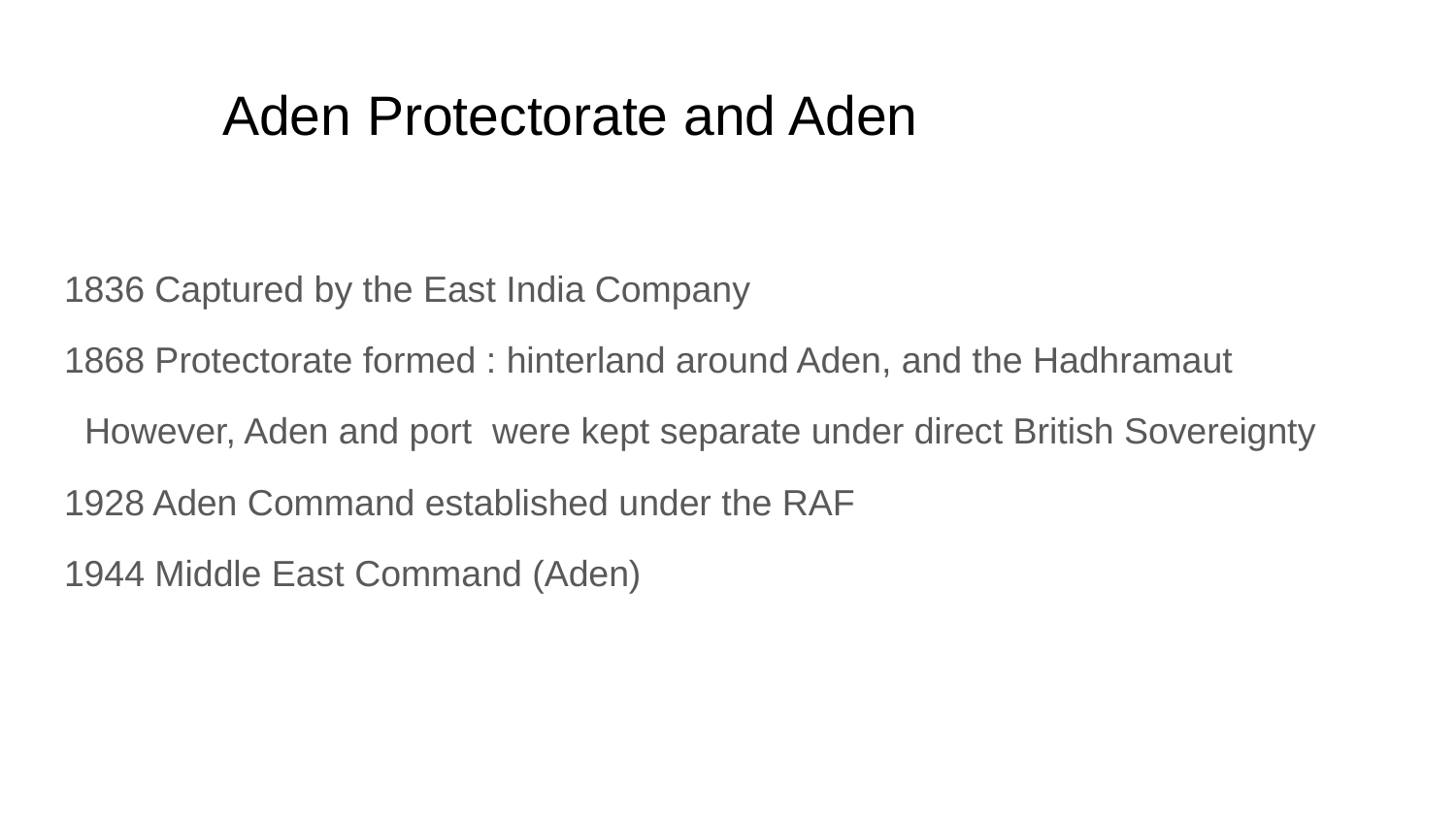

# Aden Protectorate and Aden

1836 Captured by the East India Company
1868 Protectorate formed : hinterland around Aden, and the Hadhramaut
  However, Aden and port  were kept separate under direct British Sovereignty
1928 Aden Command established under the RAF
1944 Middle East Command (Aden)